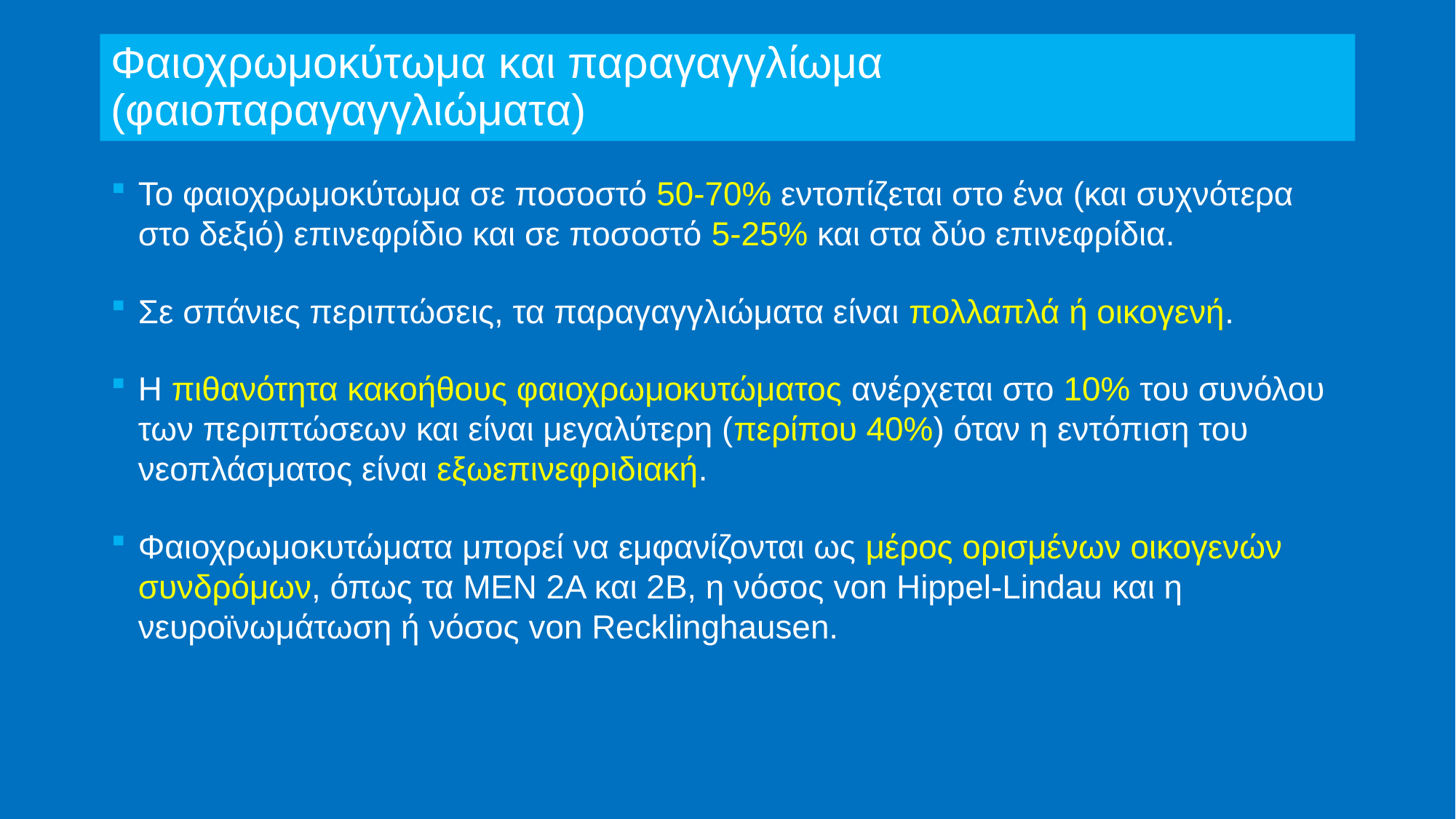

# Φαιοχρωμοκύτωμα και παραγαγγλίωμα (φαιοπαραγαγγλιώματα)
Το φαιοχρωμοκύτωμα σε ποσοστό 50-70% εντοπίζεται στο ένα (και συχνότερα στο δεξιό) επινεφρίδιο και σε ποσοστό 5-25% και στα δύο επινεφρίδια.

Σε σπάνιες περιπτώσεις, τα παραγαγγλιώματα είναι πολλαπλά ή οικογενή.

Η πιθανότητα κακοήθους φαιοχρωμοκυτώματος ανέρχεται στο 10% του συνόλου των περιπτώσεων και είναι μεγαλύτερη (περίπου 40%) όταν η εντόπιση του νεοπλάσματος είναι εξωεπινεφριδιακή.

Φαιοχρωμοκυτώματα μπορεί να εμφανίζονται ως μέρος ορισμένων οικογενών συνδρόμων, όπως τα ΜΕΝ 2Α και 2Β, η νόσος von Hippel-Lindau και η νευροϊνωμάτωση ή νόσος von Recklinghausen.